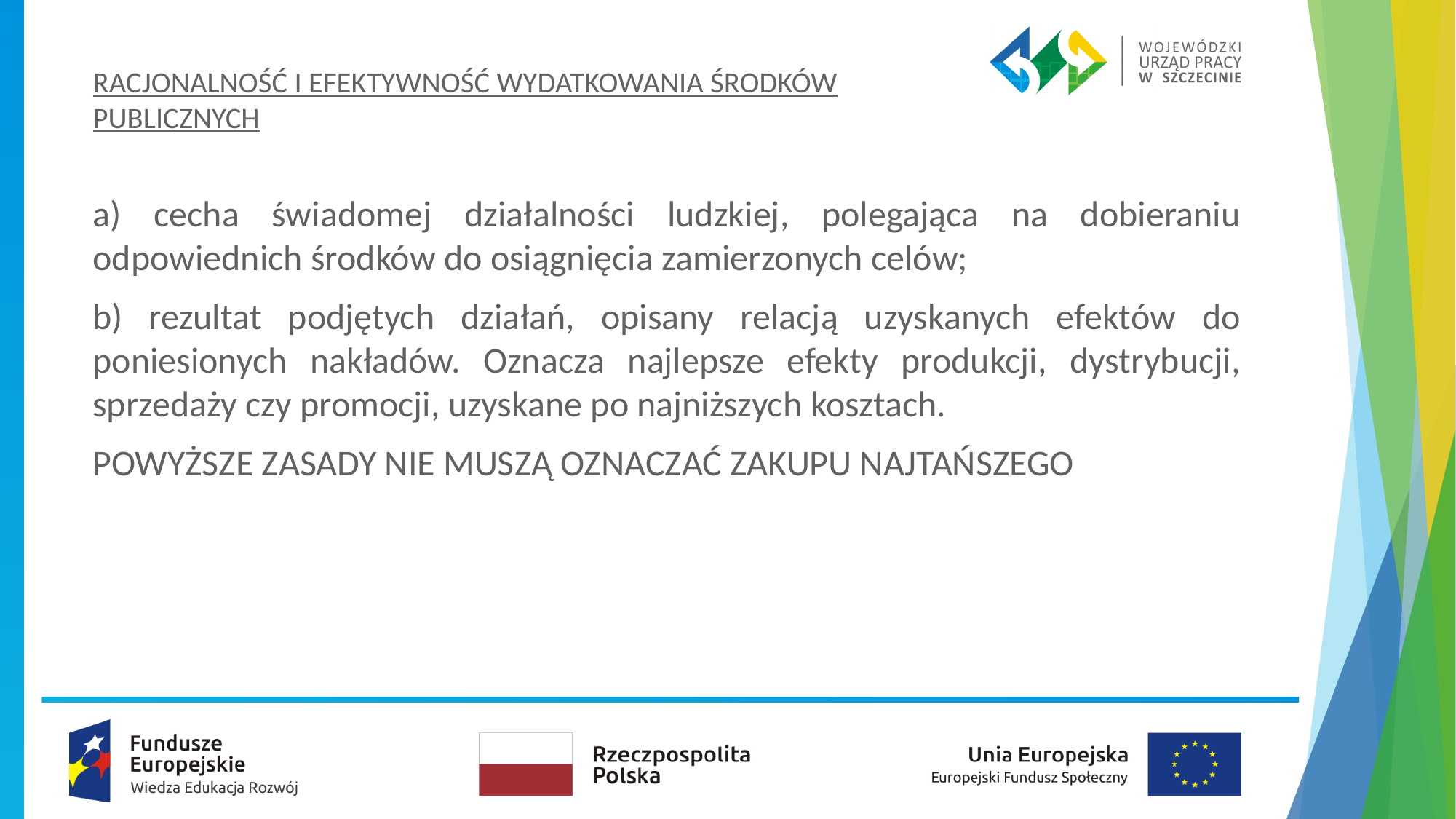

# RACJONALNOŚĆ I EFEKTYWNOŚĆ WYDATKOWANIA ŚRODKÓW PUBLICZNYCH
a) cecha świadomej działalności ludzkiej, polegająca na dobieraniu odpowiednich środków do osiągnięcia zamierzonych celów;
b) rezultat podjętych działań, opisany relacją uzyskanych efektów do poniesionych nakładów. Oznacza najlepsze efekty produkcji, dystrybucji, sprzedaży czy promocji, uzyskane po najniższych kosztach.
POWYŻSZE ZASADY NIE MUSZĄ OZNACZAĆ ZAKUPU NAJTAŃSZEGO